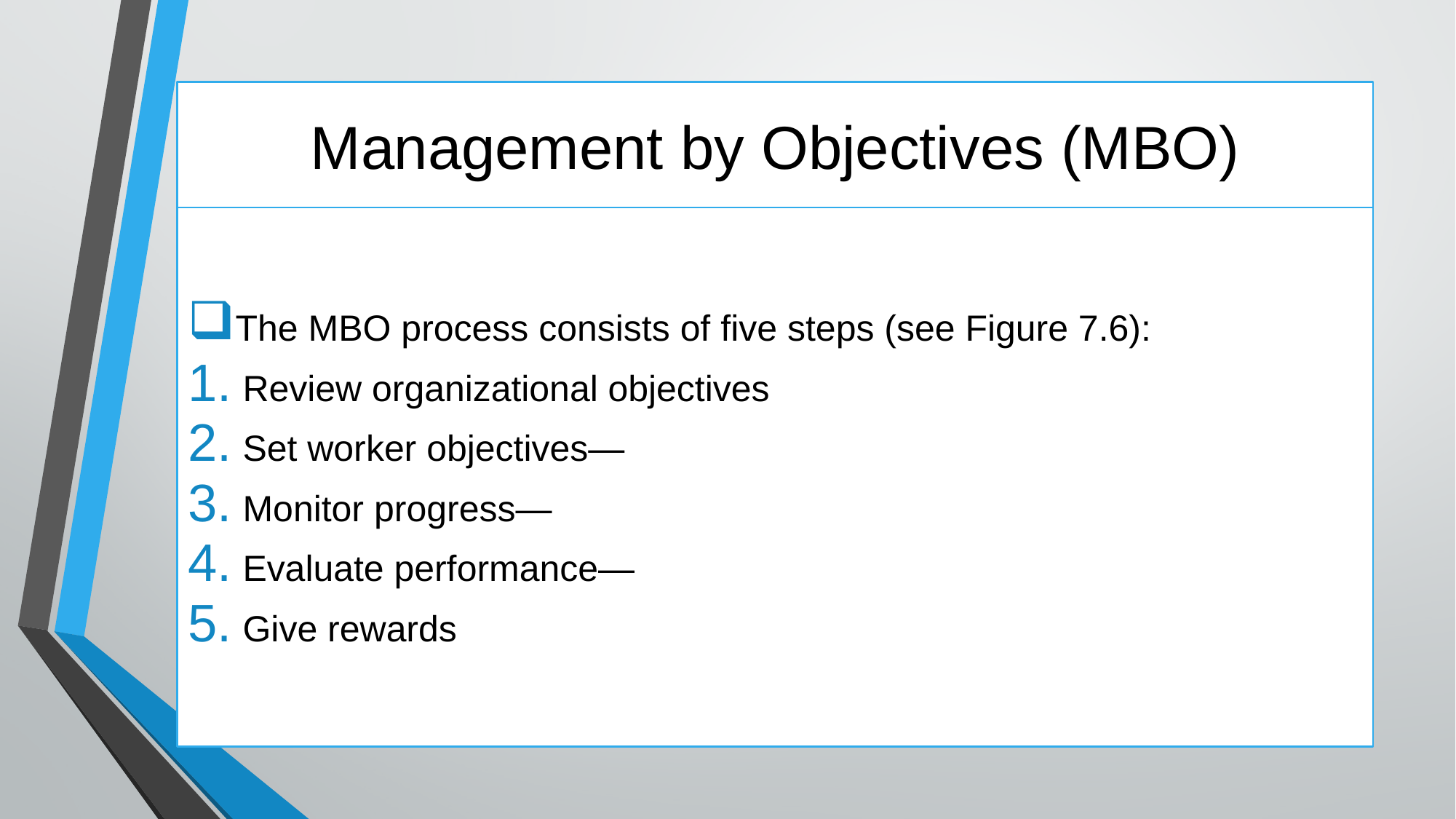

# Management by Objectives (MBO)
The MBO process consists of five steps (see Figure 7.6):
Review organizational objectives
Set worker objectives—
Monitor progress—
Evaluate performance—
Give rewards